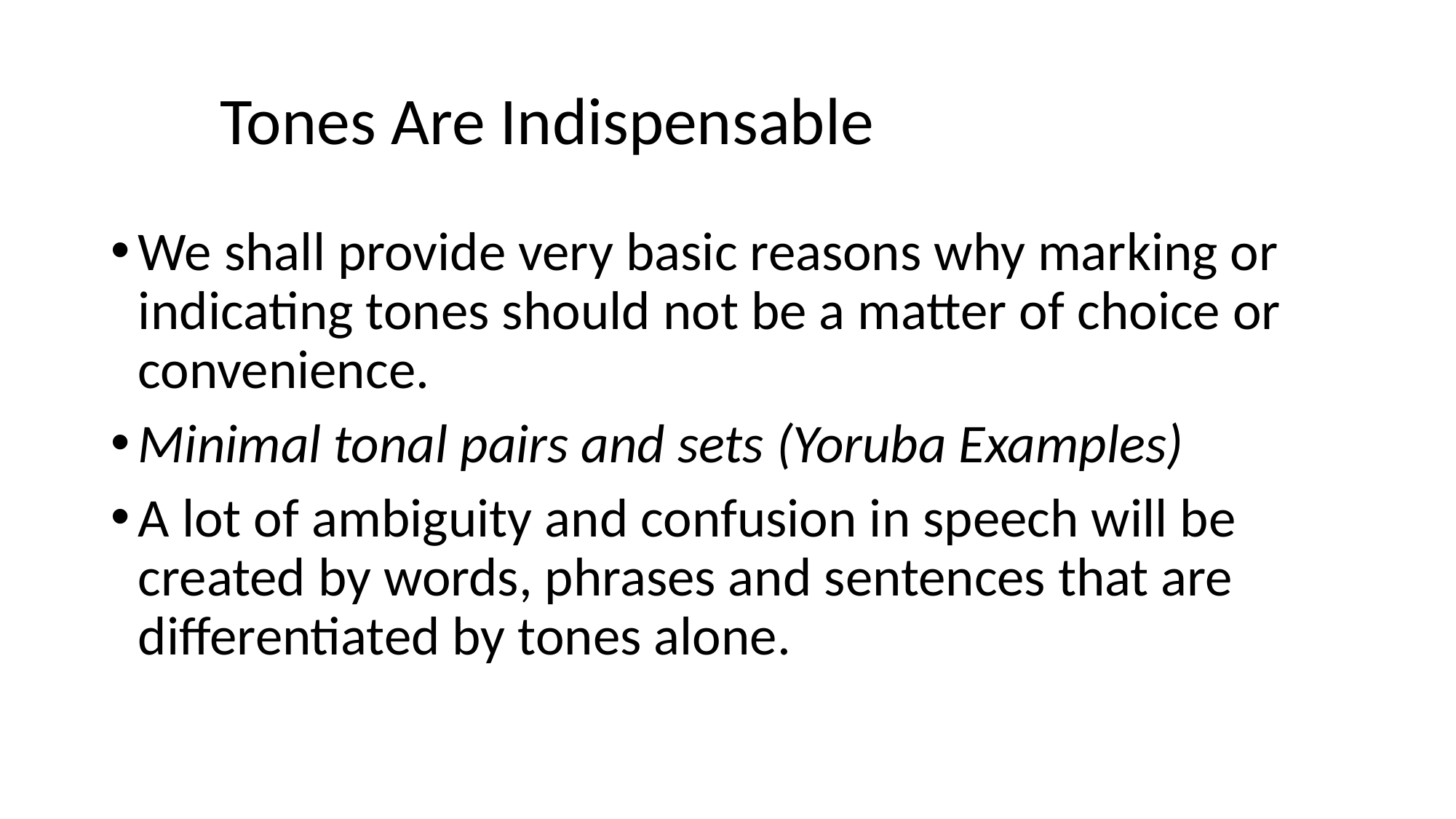

# Tones Are Indispensable
We shall provide very basic reasons why marking or indicating tones should not be a matter of choice or convenience.
Minimal tonal pairs and sets (Yoruba Examples)
A lot of ambiguity and confusion in speech will be created by words, phrases and sentences that are differentiated by tones alone.